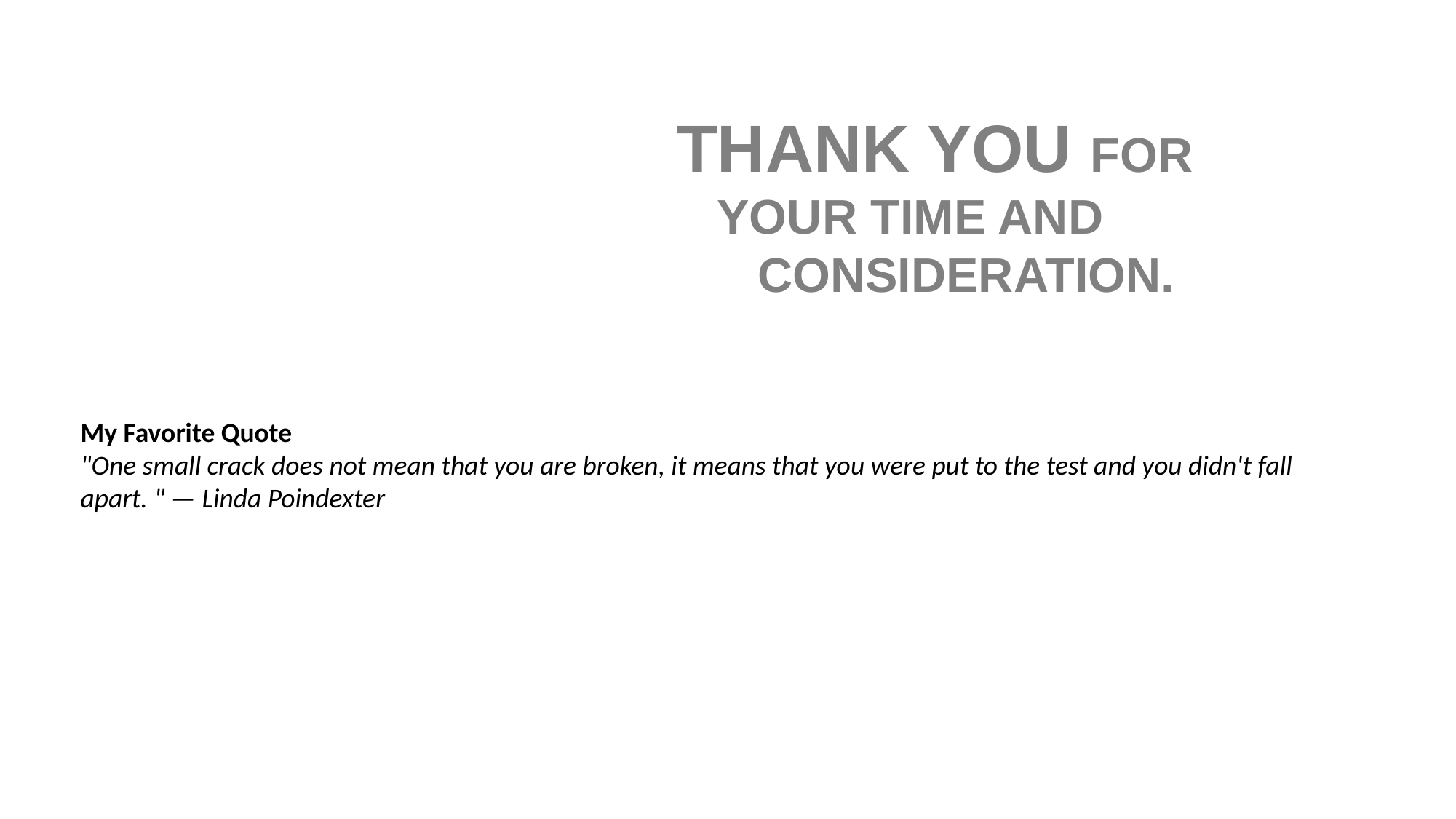

THANK YOU FOR
   YOUR TIME AND
      CONSIDERATION.
My Favorite Quote
"One small crack does not mean that you are broken, it means that you were put to the test and you didn't fall apart. " — Linda Poindexter